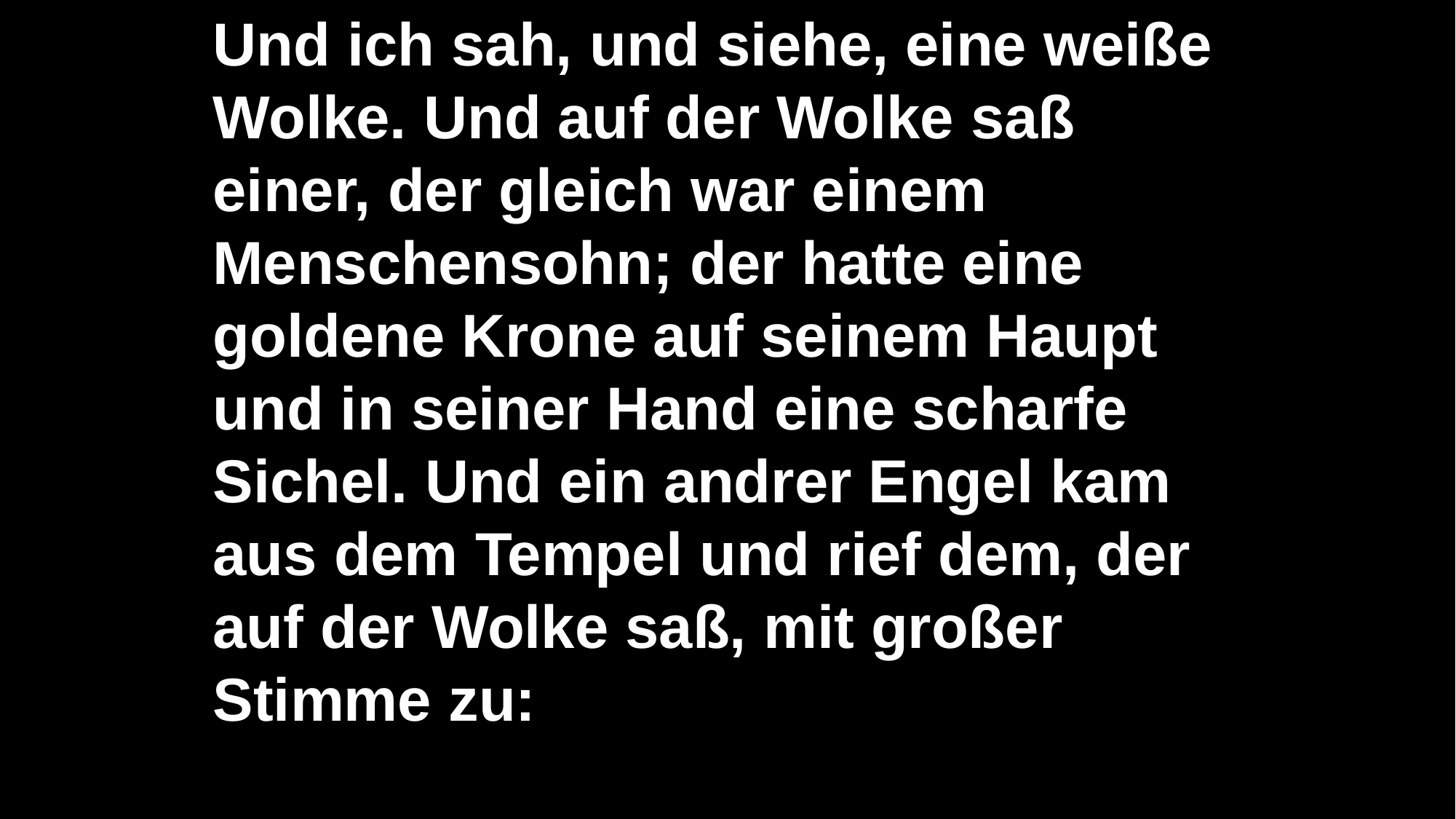

Und ich sah, und siehe, eine weiße Wolke. Und auf der Wolke saß einer, der gleich war einem Menschensohn; der hatte eine goldene Krone auf seinem Haupt und in seiner Hand eine scharfe Sichel. Und ein andrer Engel kam aus dem Tempel und rief dem, der auf der Wolke saß, mit großer Stimme zu: